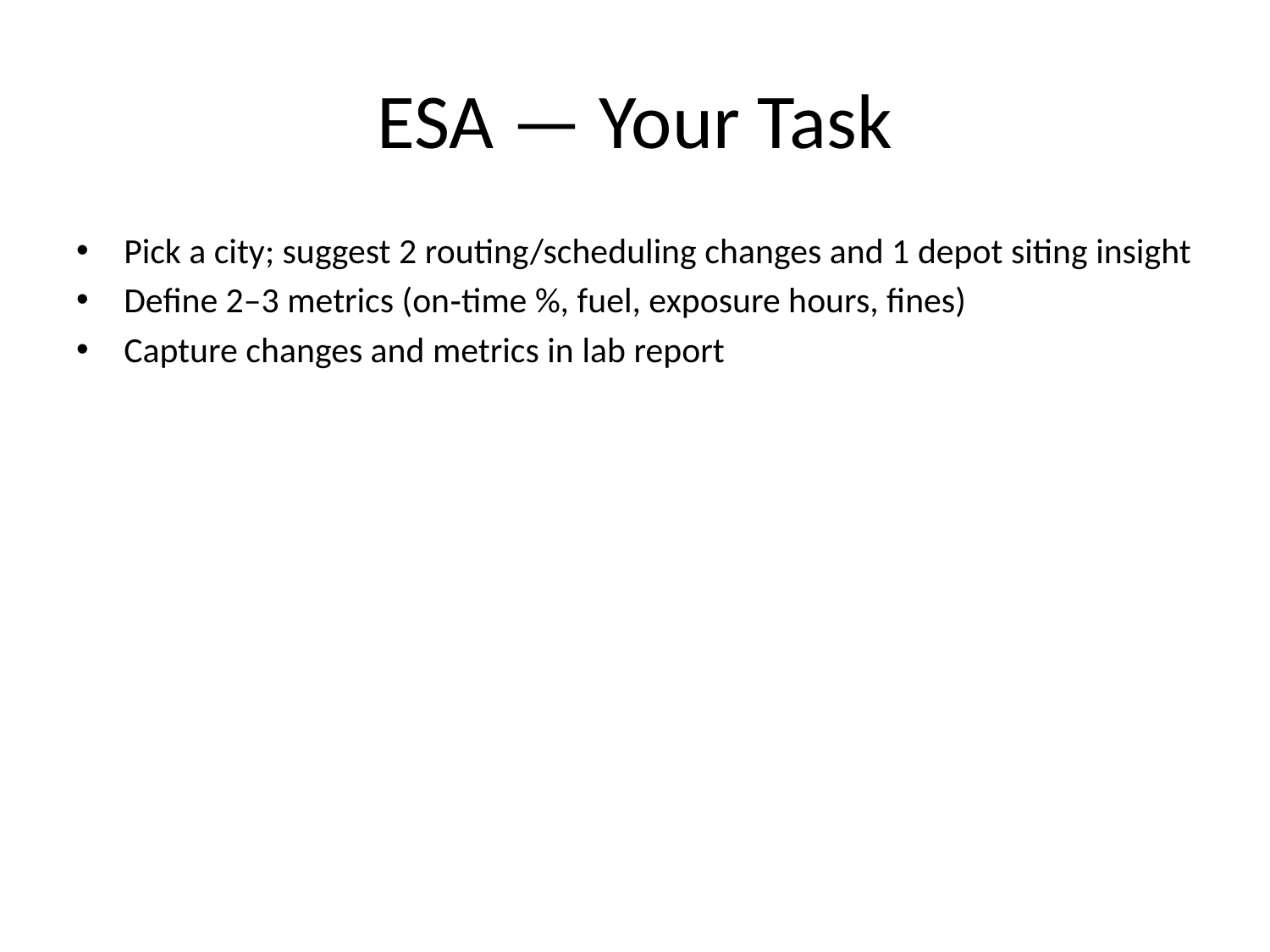

# ESA — Your Task
Pick a city; suggest 2 routing/scheduling changes and 1 depot siting insight
Define 2–3 metrics (on‑time %, fuel, exposure hours, fines)
Capture changes and metrics in lab report